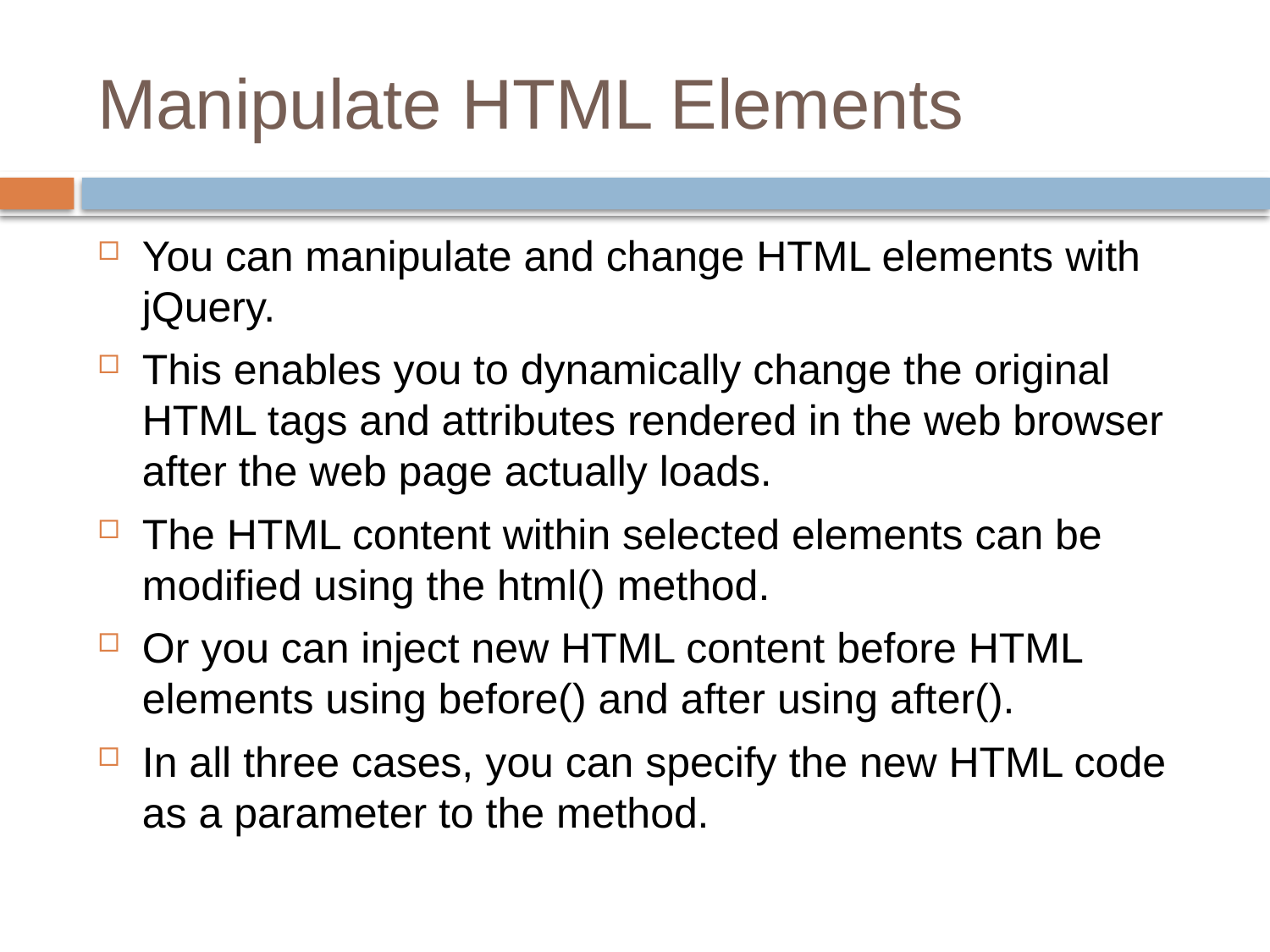

# Manipulate HTML Elements
You can manipulate and change HTML elements with jQuery.
This enables you to dynamically change the original HTML tags and attributes rendered in the web browser after the web page actually loads.
The HTML content within selected elements can be modified using the html() method.
Or you can inject new HTML content before HTML elements using before() and after using after().
In all three cases, you can specify the new HTML code as a parameter to the method.